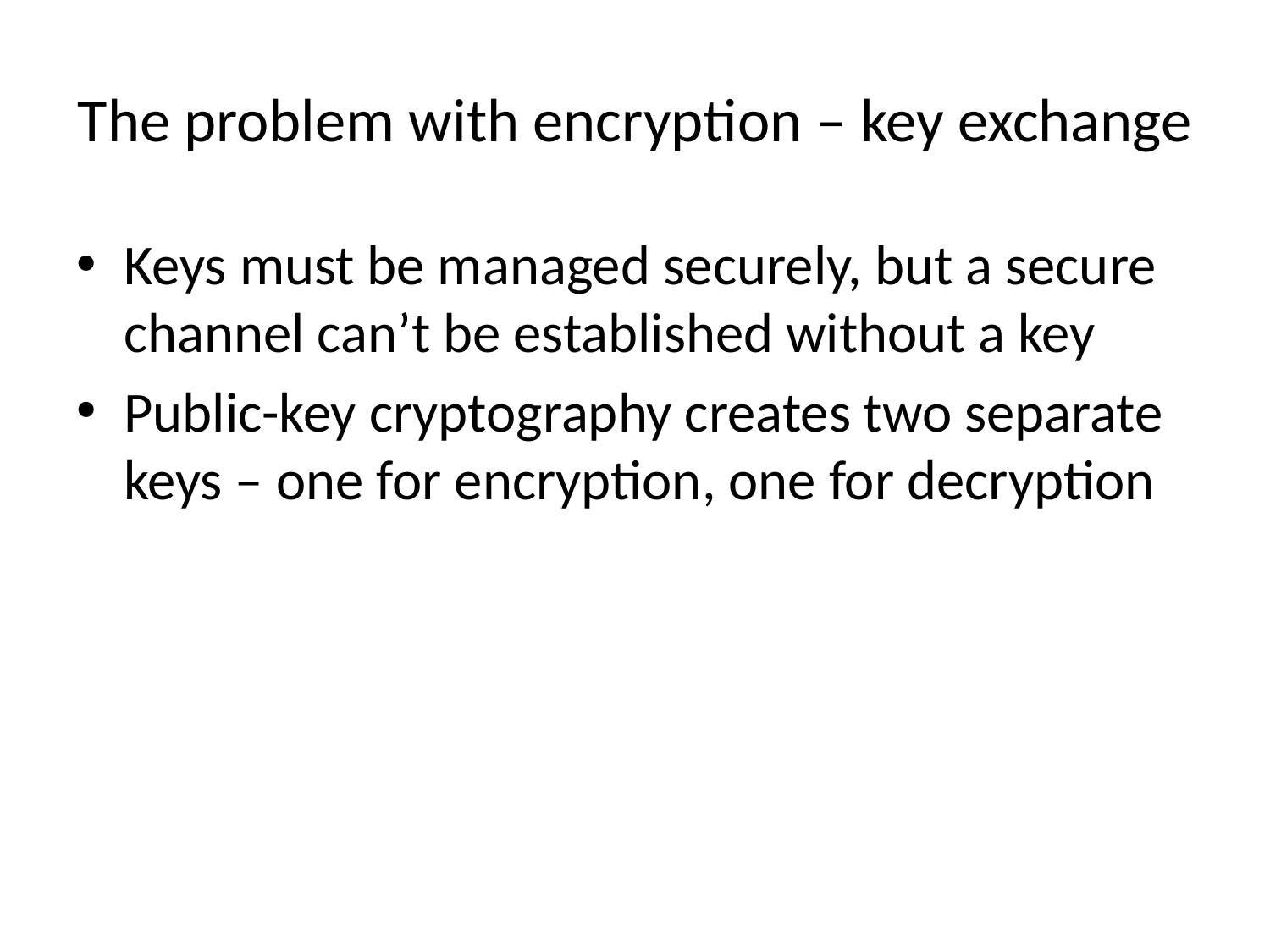

# The problem with encryption – key exchange
Keys must be managed securely, but a secure channel can’t be established without a key
Public-key cryptography creates two separate keys – one for encryption, one for decryption